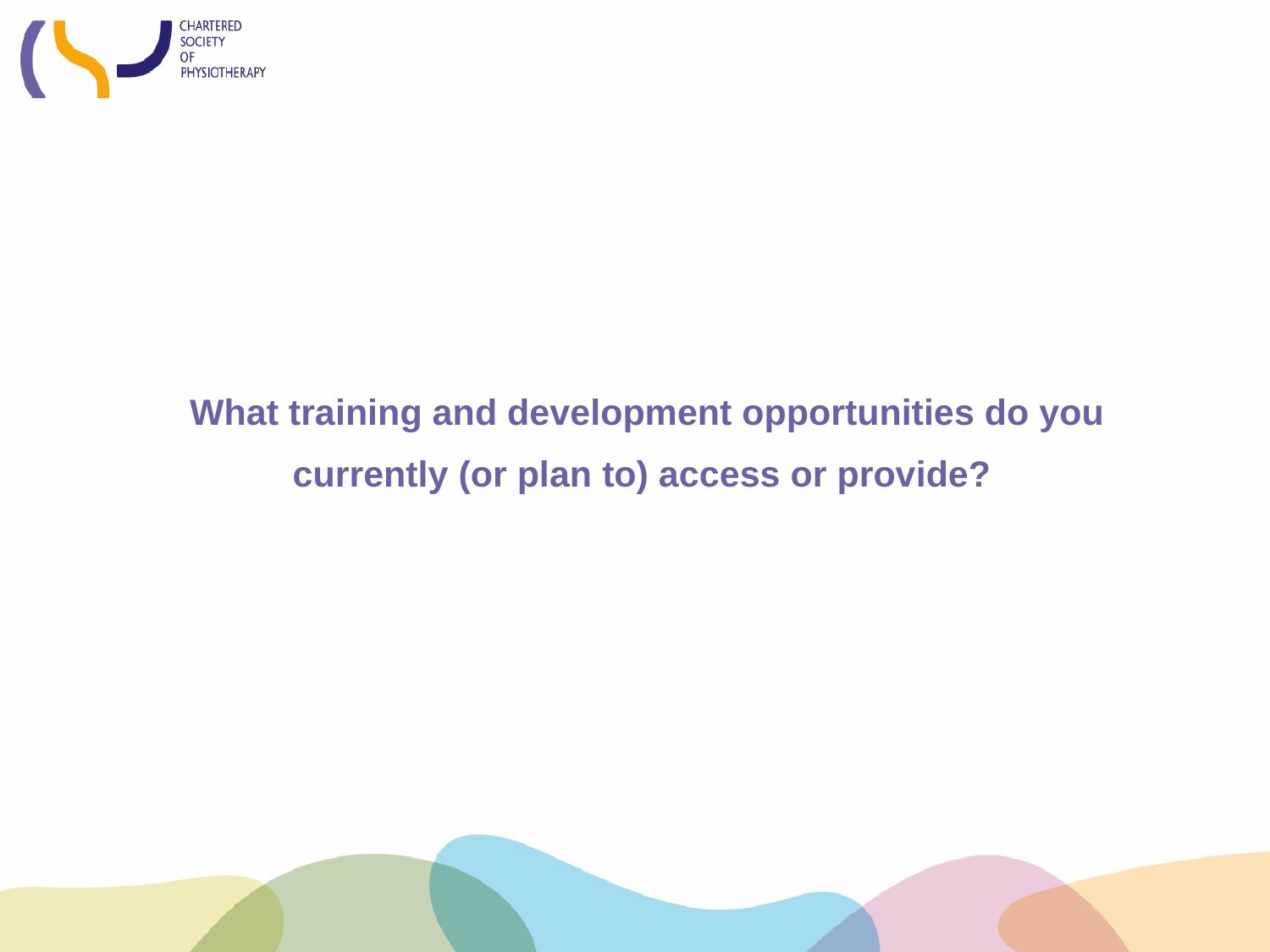

What training and development opportunities do you currently (or plan to) access or provide?